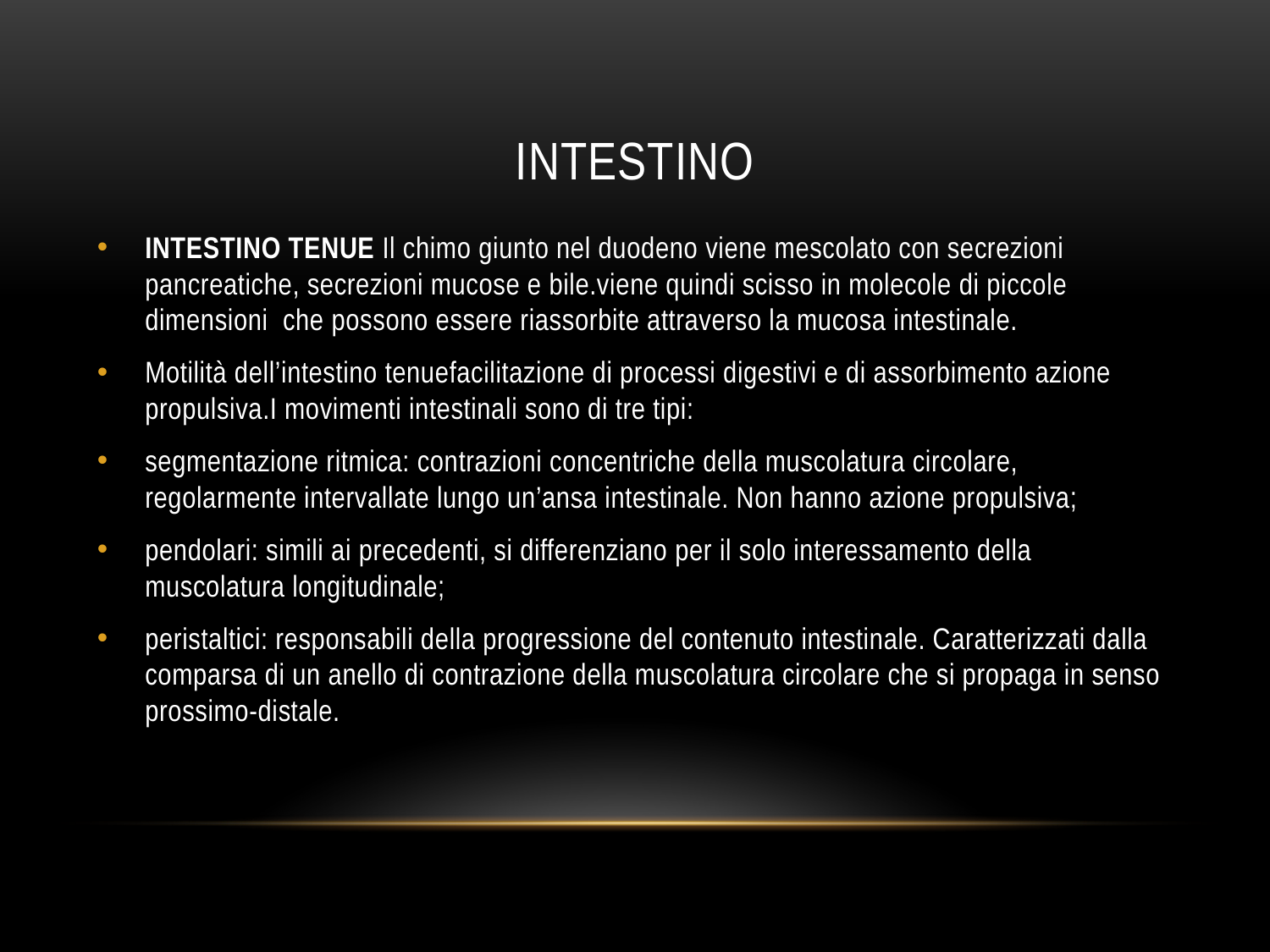

# INTESTINO
INTESTINO TENUE Il chimo giunto nel duodeno viene mescolato con secrezioni pancreatiche, secrezioni mucose e bile.viene quindi scisso in molecole di piccole dimensioni  che possono essere riassorbite attraverso la mucosa intestinale.
Motilità dell’intestino tenue facilitazione di processi digestivi e di assorbimento azione propulsiva. I movimenti intestinali sono di tre tipi:
segmentazione ritmica: contrazioni concentriche della muscolatura circolare, regolarmente intervallate lungo un’ansa intestinale. Non hanno azione propulsiva;
pendolari: simili ai precedenti, si differenziano per il solo interessamento della muscolatura longitudinale;
peristaltici: responsabili della progressione del contenuto intestinale. Caratterizzati dalla comparsa di un anello di contrazione della muscolatura circolare che si propaga in senso prossimo-distale.